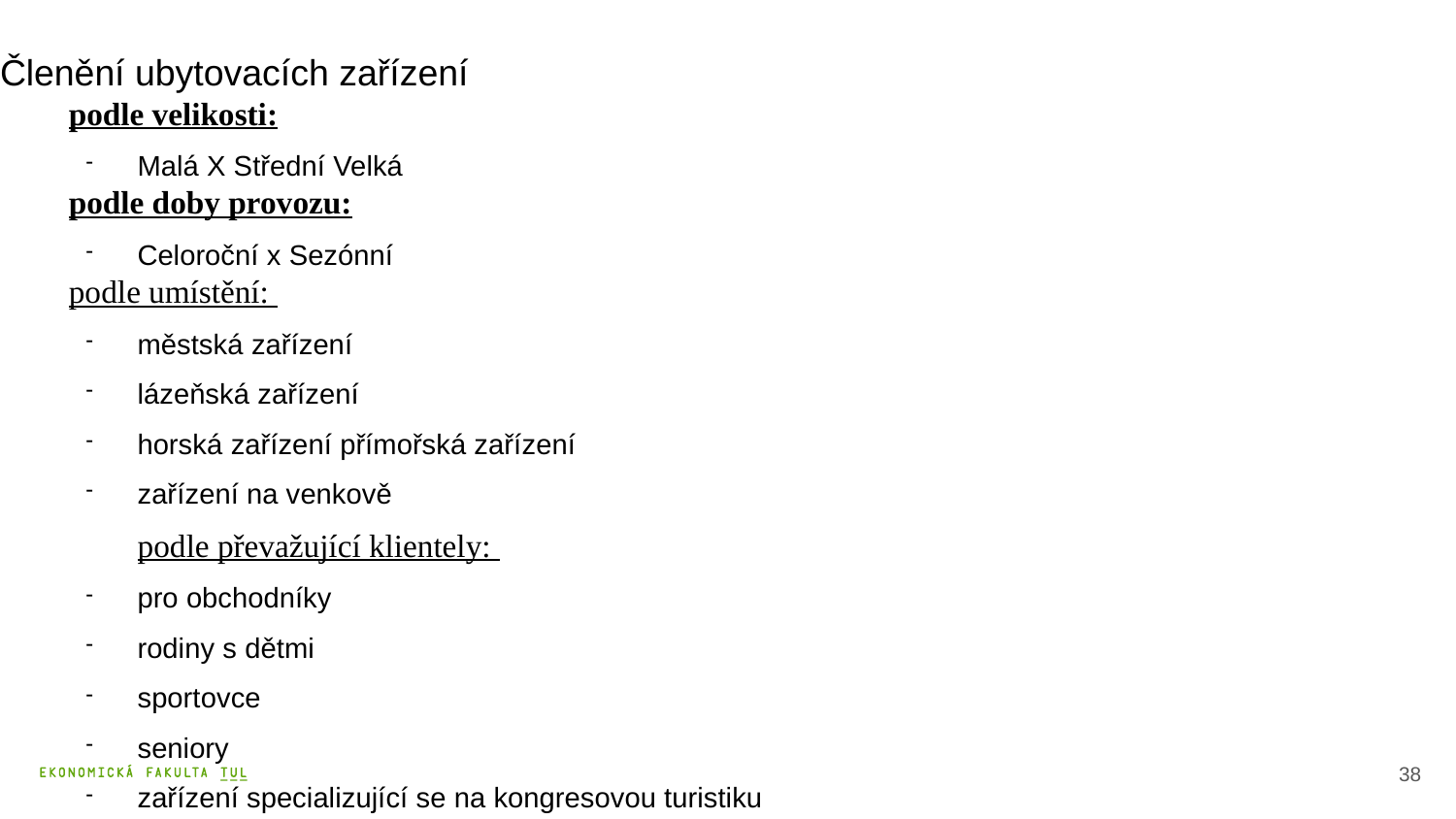

# Členění ubytovacích zařízení
podle velikosti:
Malá X Střední Velká
podle doby provozu:
Celoroční x Sezónní
podle umístění:
městská zařízení
lázeňská zařízení
horská zařízení přímořská zařízení
zařízení na venkově
podle převažující klientely:
pro obchodníky
rodiny s dětmi
sportovce
seniory
zařízení specializující se na kongresovou turistiku
38